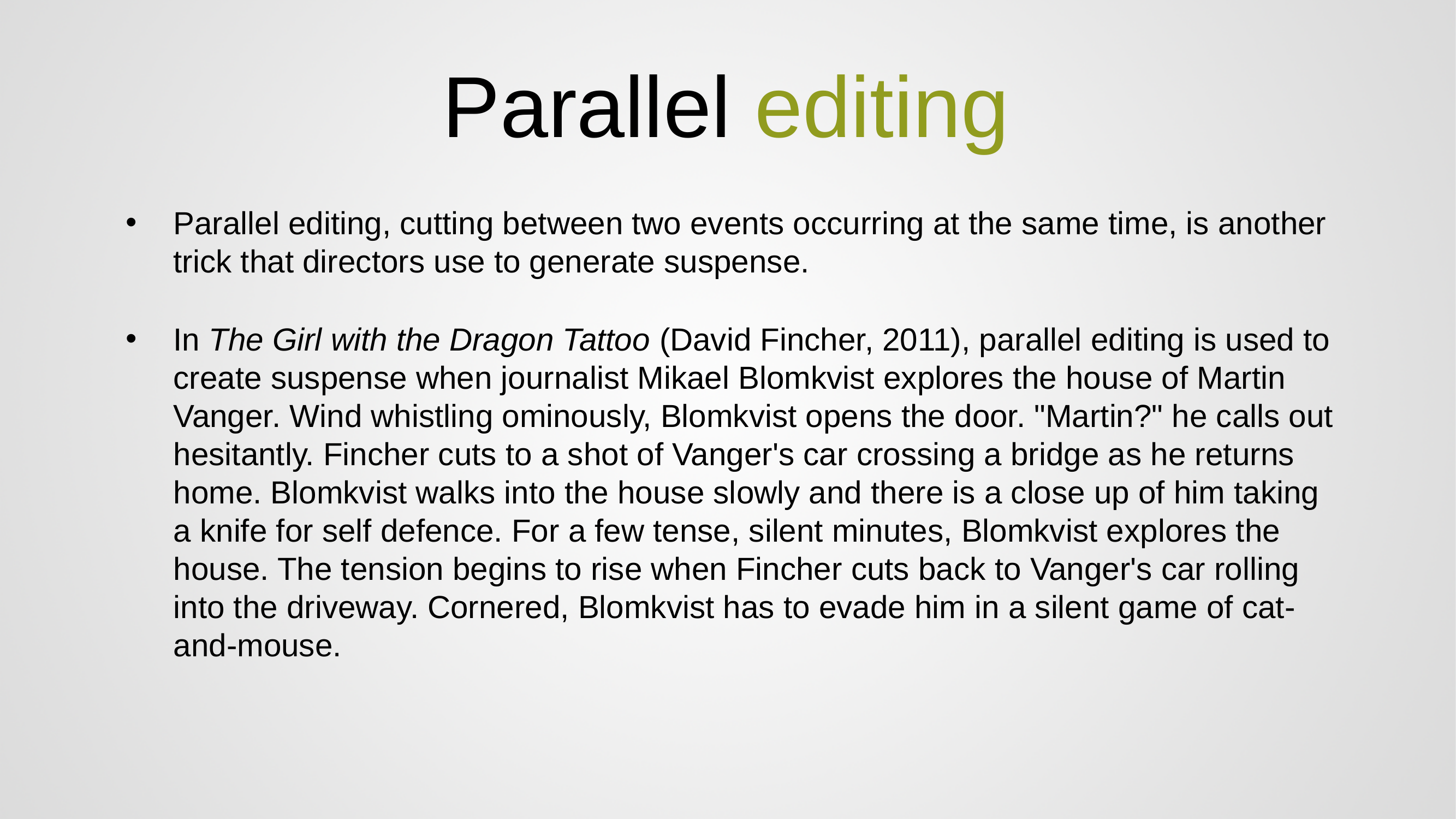

# Parallel editing
Parallel editing, cutting between two events occurring at the same time, is another trick that directors use to generate suspense.
In The Girl with the Dragon Tattoo (David Fincher, 2011), parallel editing is used to create suspense when journalist Mikael Blomkvist explores the house of Martin Vanger. Wind whistling ominously, Blomkvist opens the door. "Martin?" he calls out hesitantly. Fincher cuts to a shot of Vanger's car crossing a bridge as he returns home. Blomkvist walks into the house slowly and there is a close up of him taking a knife for self defence. For a few tense, silent minutes, Blomkvist explores the house. The tension begins to rise when Fincher cuts back to Vanger's car rolling into the driveway. Cornered, Blomkvist has to evade him in a silent game of cat-and-mouse.